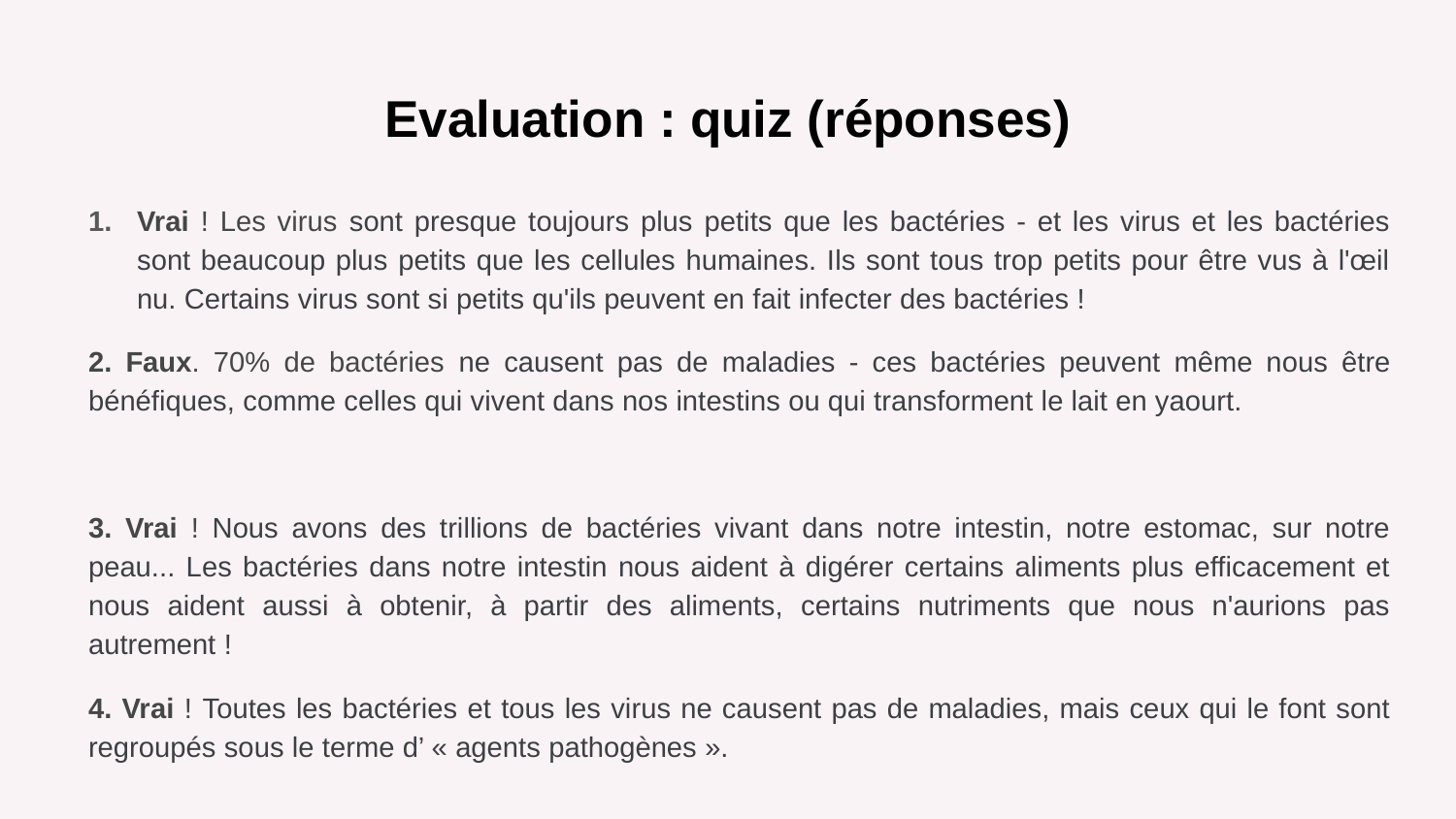

# Evaluation : quiz (réponses)

Vrai ! Les virus sont presque toujours plus petits que les bactéries - et les virus et les bactéries sont beaucoup plus petits que les cellules humaines. Ils sont tous trop petits pour être vus à l'œil nu. Certains virus sont si petits qu'ils peuvent en fait infecter des bactéries !
2. Faux. 70% de bactéries ne causent pas de maladies - ces bactéries peuvent même nous être bénéfiques, comme celles qui vivent dans nos intestins ou qui transforment le lait en yaourt.

3. Vrai ! Nous avons des trillions de bactéries vivant dans notre intestin, notre estomac, sur notre peau... Les bactéries dans notre intestin nous aident à digérer certains aliments plus efficacement et nous aident aussi à obtenir, à partir des aliments, certains nutriments que nous n'aurions pas autrement !
4. Vrai ! Toutes les bactéries et tous les virus ne causent pas de maladies, mais ceux qui le font sont regroupés sous le terme d’ « agents pathogènes ».